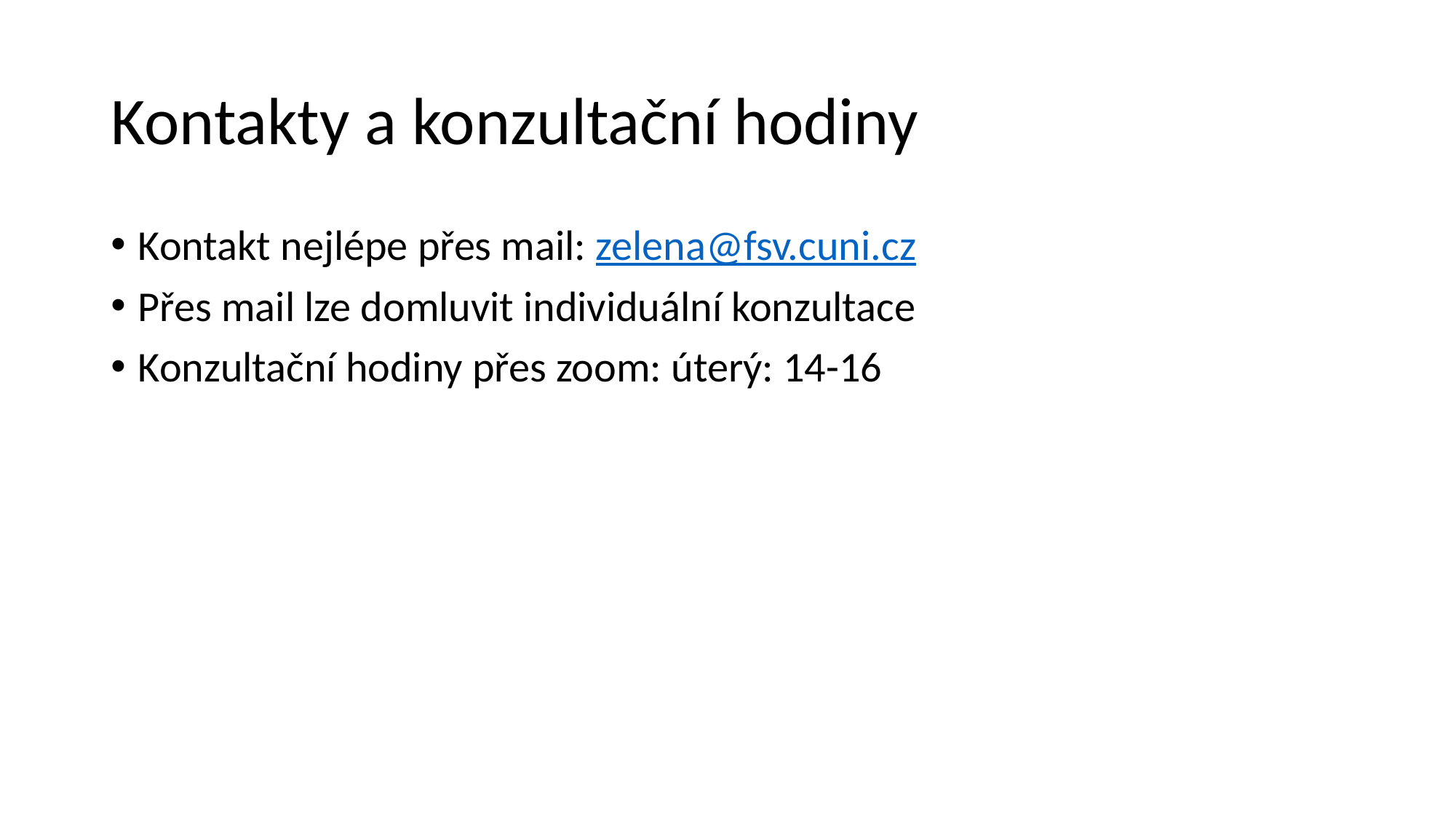

# Kontakty a konzultační hodiny
Kontakt nejlépe přes mail: zelena@fsv.cuni.cz
Přes mail lze domluvit individuální konzultace
Konzultační hodiny přes zoom: úterý: 14-16